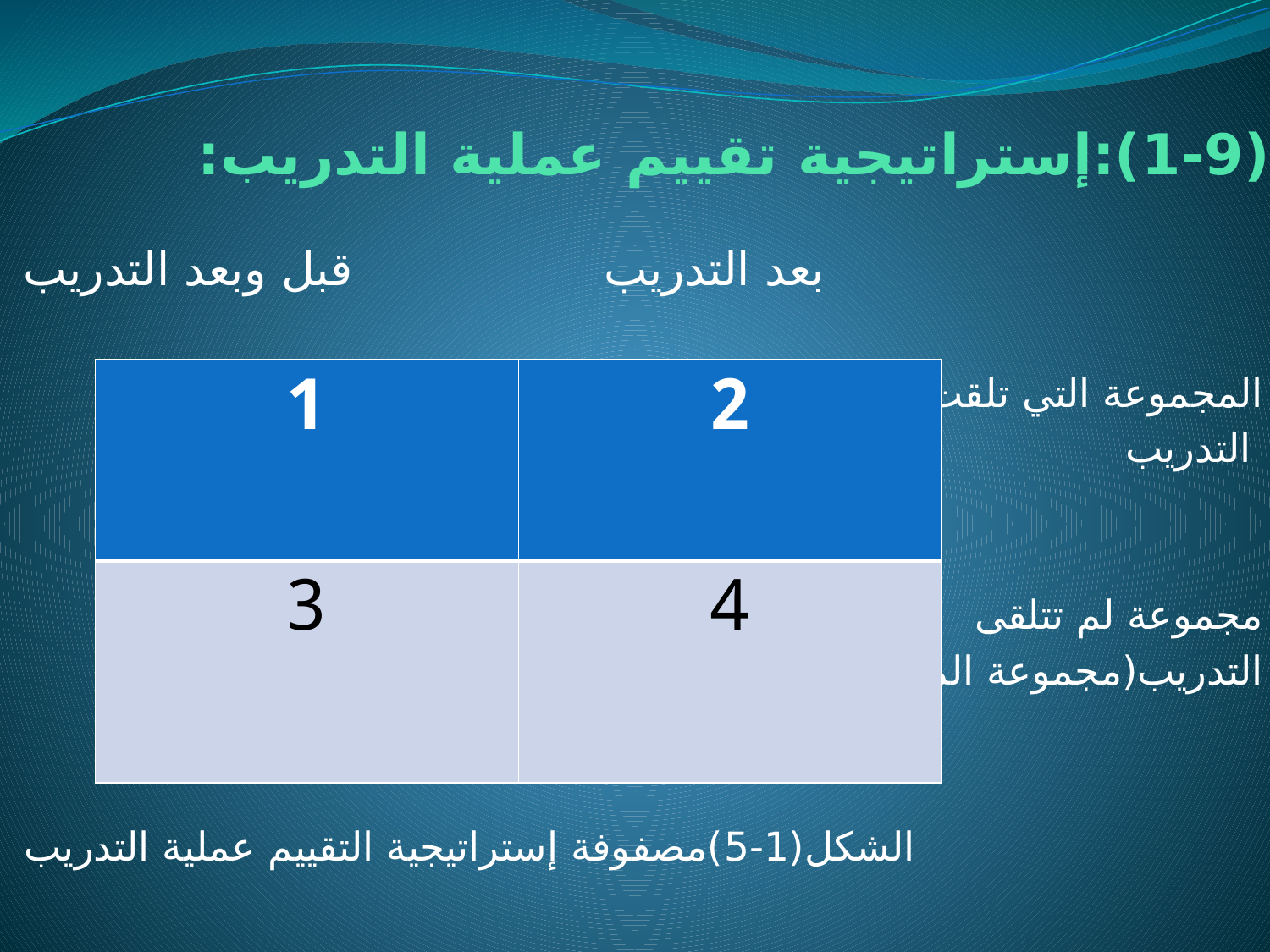

# (1-9):إستراتيجية تقييم عملية التدريب:

                                              بعد التدريب                 قبل وبعد التدريب

المجموعة التي تلقت
 التدريب

مجموعة لم تتلقى
التدريب(مجموعة المقارنة)

                          الشكل(1-5)مصفوفة إستراتيجية التقييم عملية التدريب

| 1 | 2 |
| --- | --- |
| 3 | 4 |